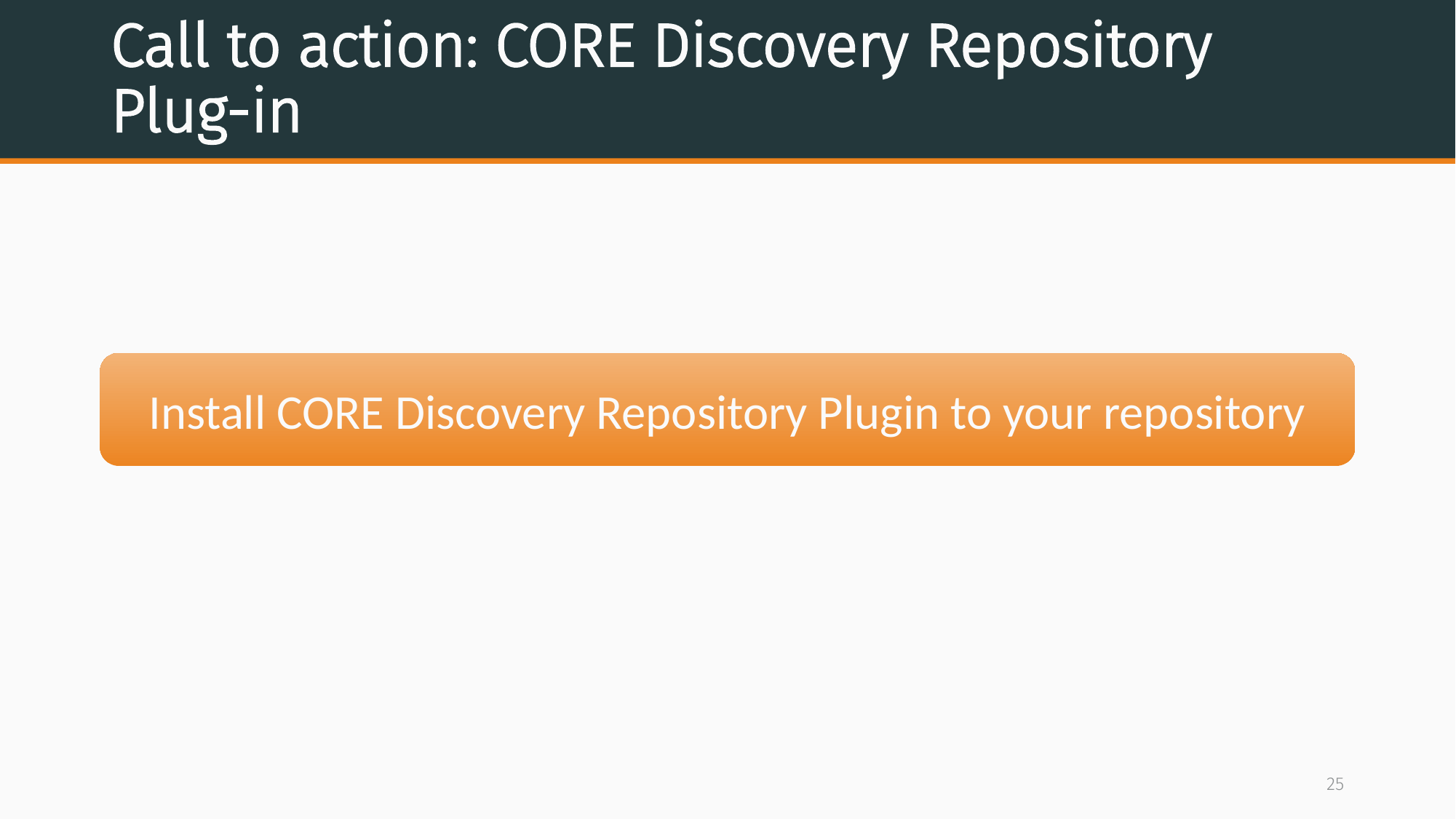

# Call to action: CORE Discovery Repository Plug-in
Install CORE Discovery Repository Plugin to your repository
25